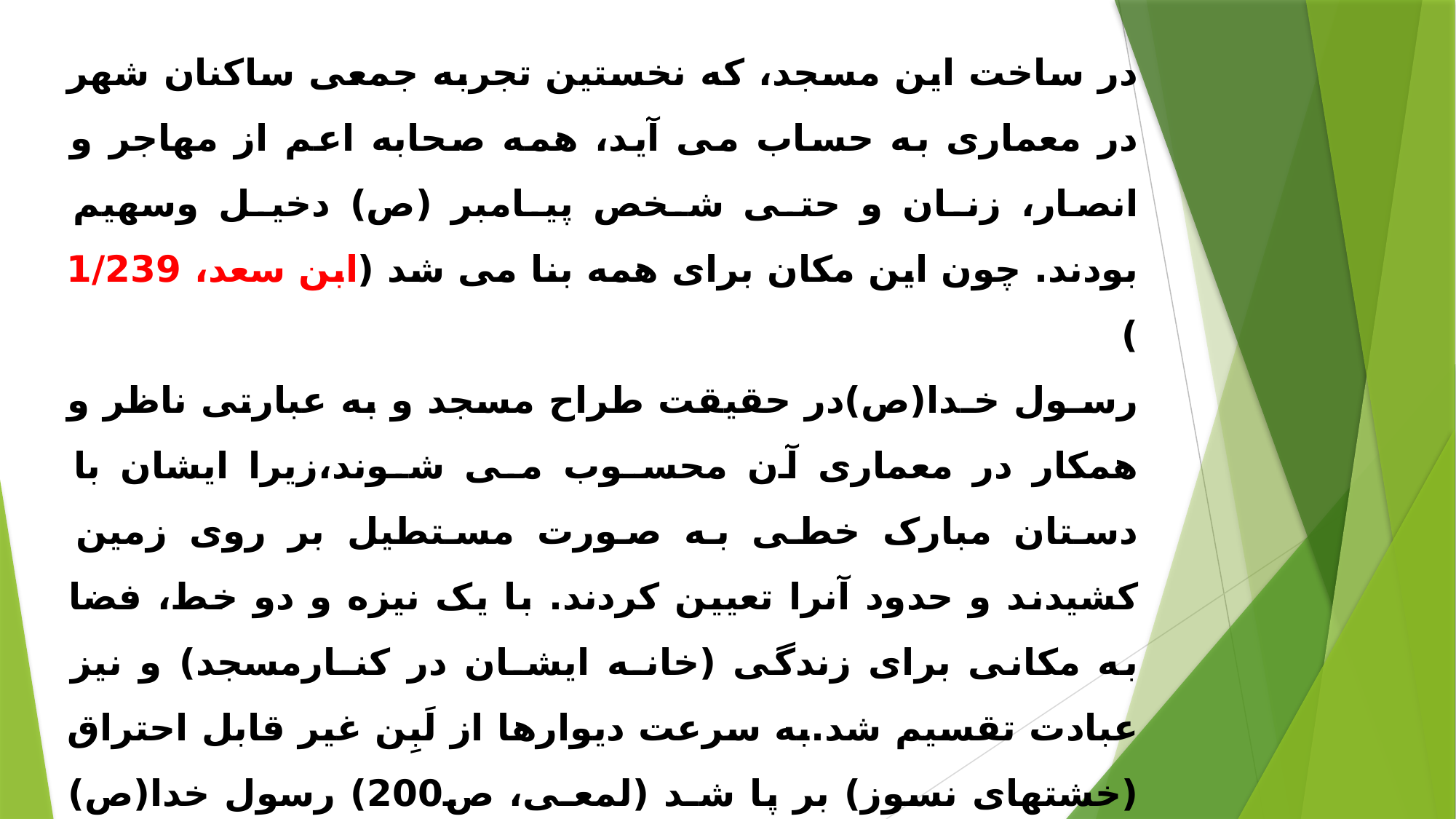

در ساخت این مسجد، که نخستین تجربه جمعی ساکنان شهر در معماری به حساب می آید، همه صحابه اعم از مهاجر و انصار، زنـان و حتـی شـخص پیـامبر (ص) دخیـل وسهیم بودند. چون این مکان برای همه بنا می شد (ابن سعد، 1/239 )
رسـول خـدا(ص)در حقیقت طراح مسجد و به عبارتی ناظر و همکار در معماری آن محسـوب مـی شـوند،زیرا ایشان با دستان مبارک خطی به صورت مستطیل بر روی زمین کشیدند و حدود آنرا تعیین کردند. با یک نیزه و دو خط، فضا به مکانی برای زندگی (خانـه ایشـان در کنـارمسجد) و نیز عبادت تقسیم شد.به سرعت دیوارها از لَبِن غیر قابل احتراق (خشتهای نسوز) بر پا شـد (لمعـی، ص200) رسول خدا(ص) نیز شخصا خشت و سنگ را منتقل و تا کنار دیوارها میآوردند. در این حـال صحابه اشعاری میخواندند و پیامبر(ص) نیز با آنان همصدا مـی شـدند.ابن هشام ج1 ص 496